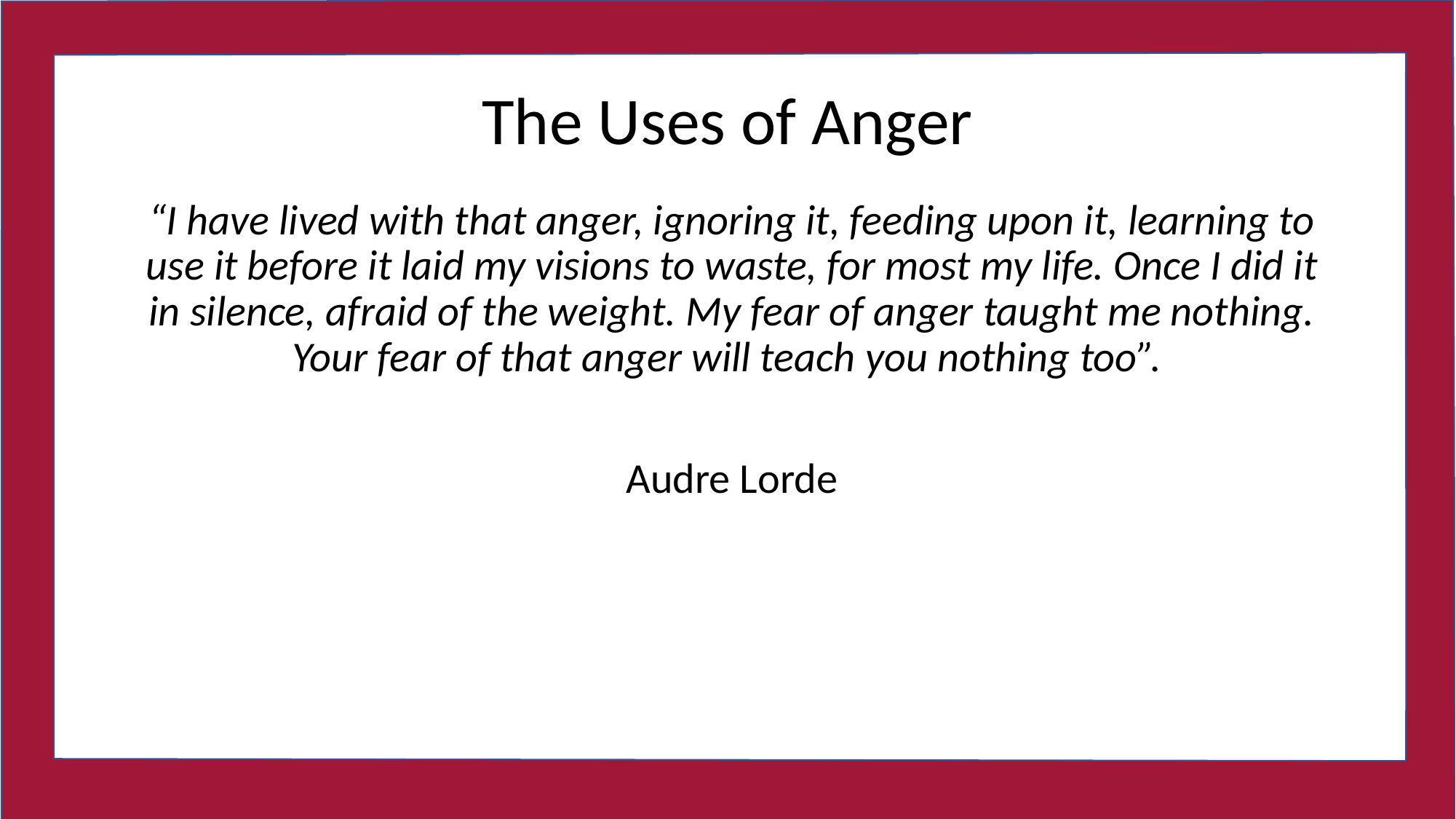

# The Uses of Anger
“I have lived with that anger, ignoring it, feeding upon it, learning to use it before it laid my visions to waste, for most my life. Once I did it in silence, afraid of the weight. My fear of anger taught me nothing. Your fear of that anger will teach you nothing too”.

Audre Lorde